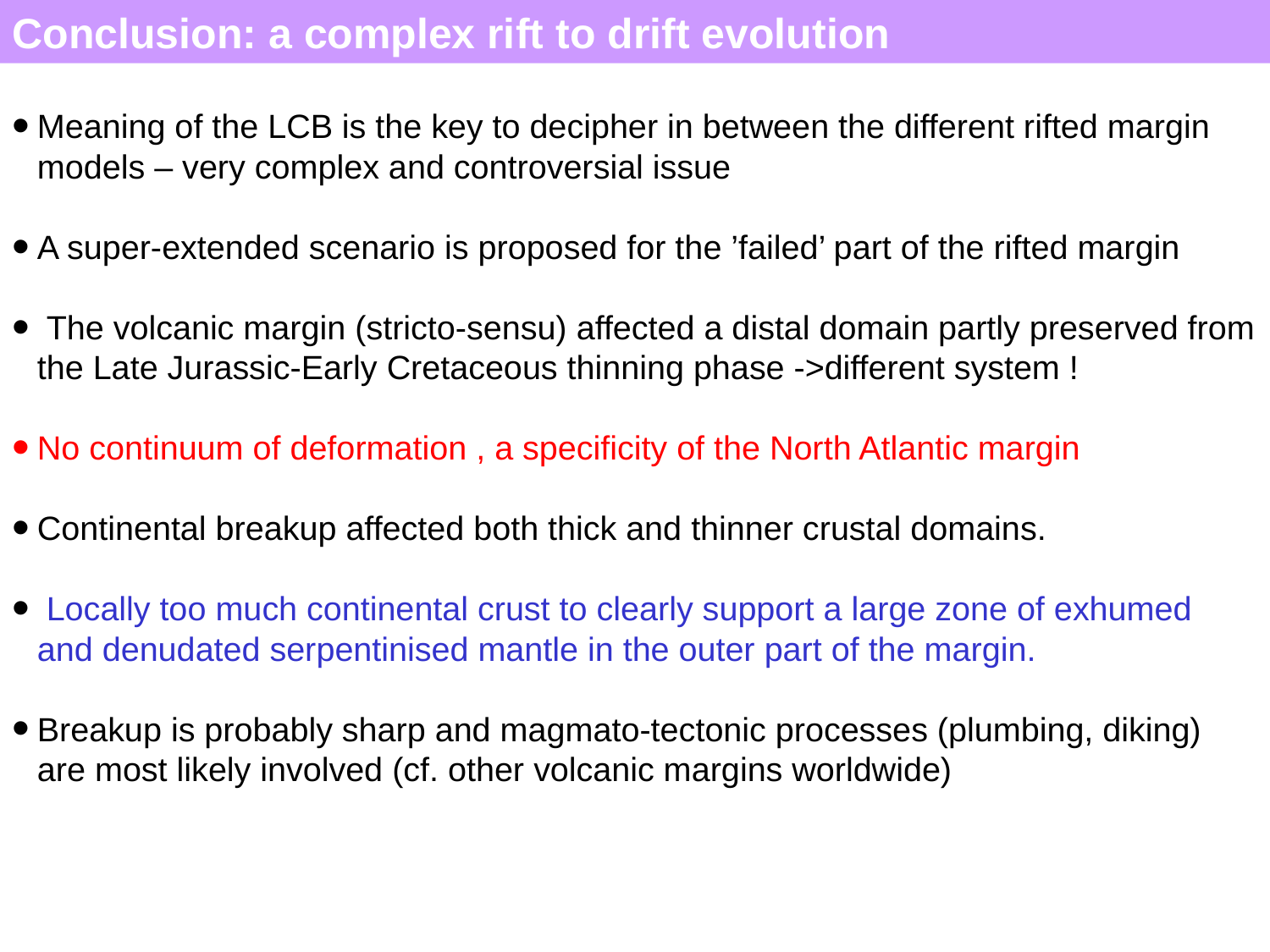

Conclusion: a complex rift to drift evolution

Meaning of the LCB is the key to decipher in between the different rifted margin models – very complex and controversial issue

A super-extended scenario is proposed for the ’failed’ part of the rifted margin

 The volcanic margin (stricto-sensu) affected a distal domain partly preserved from the Late Jurassic-Early Cretaceous thinning phase ->different system !

No continuum of deformation , a specificity of the North Atlantic margin

Continental breakup affected both thick and thinner crustal domains.

 Locally too much continental crust to clearly support a large zone of exhumed and denudated serpentinised mantle in the outer part of the margin.

Breakup is probably sharp and magmato-tectonic processes (plumbing, diking) are most likely involved (cf. other volcanic margins worldwide)